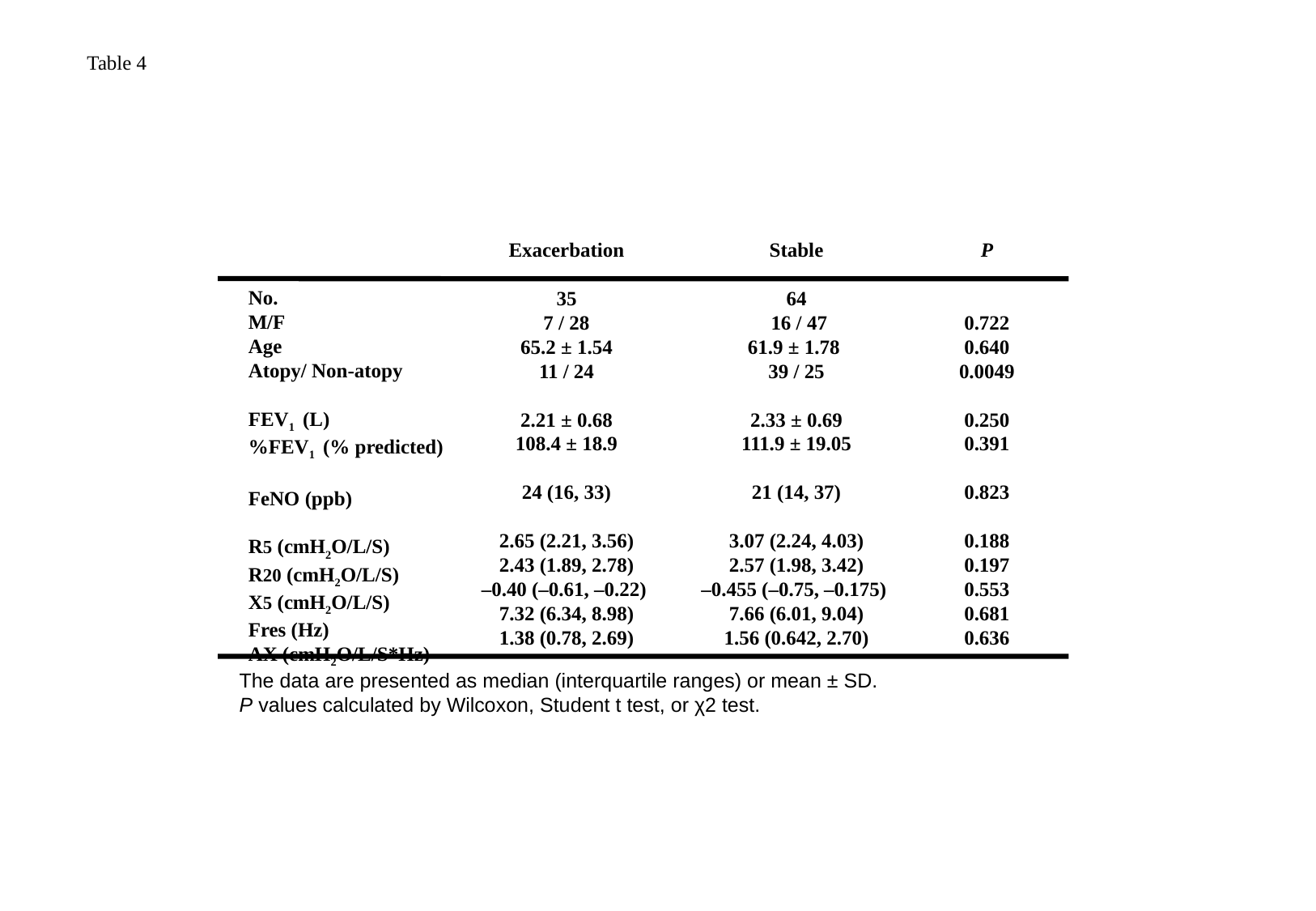

Table 4
Exacerbation

35
 7 / 28
65.2 ± 1.54
11 / 24

2.21 ± 0.68
108.4 ± 18.9

24 (16, 33)

2.65 (2.21, 3.56)
2.43 (1.89, 2.78)
–0.40 (–0.61, –0.22)
7.32 (6.34, 8.98)
1.38 (0.78, 2.69)
Stable

64
 16 / 47
61.9 ± 1.78
39 / 25

2.33 ± 0.69
111.9 ± 19.05

21 (14, 37)

3.07 (2.24, 4.03)
2.57 (1.98, 3.42)
–0.455 (–0.75, –0.175)
7.66 (6.01, 9.04)
1.56 (0.642, 2.70)
P

0.722
0.640
0.0049

0.250
0.391

0.823

0.188
0.197
0.553
0.681
0.636

No.
M/F
Age
Atopy/ Non-atopy

FEV1  (L)
%FEV1  (% predicted)

FeNO (ppb)

R5 (cmH2O/L/S)
R20 (cmH2O/L/S)
X5 (cmH2O/L/S)
Fres (Hz)
AX (cmH2O/L/S*Hz)

The data are presented as median (interquartile ranges) or mean ± SD.
P values calculated by Wilcoxon, Student t test, or χ2 test.